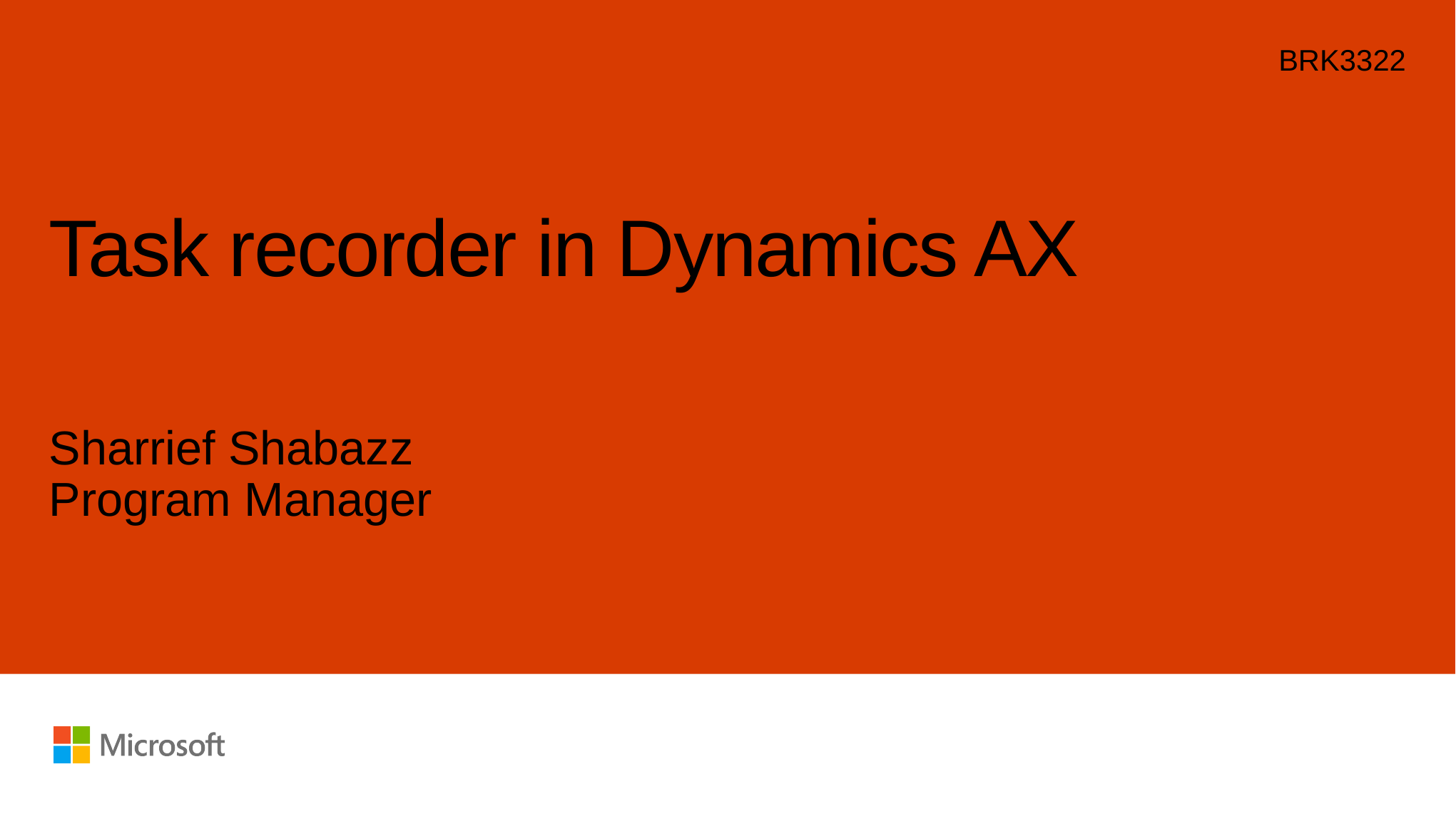

BRK3322
# Task recorder in Dynamics AX
Sharrief Shabazz
Program Manager